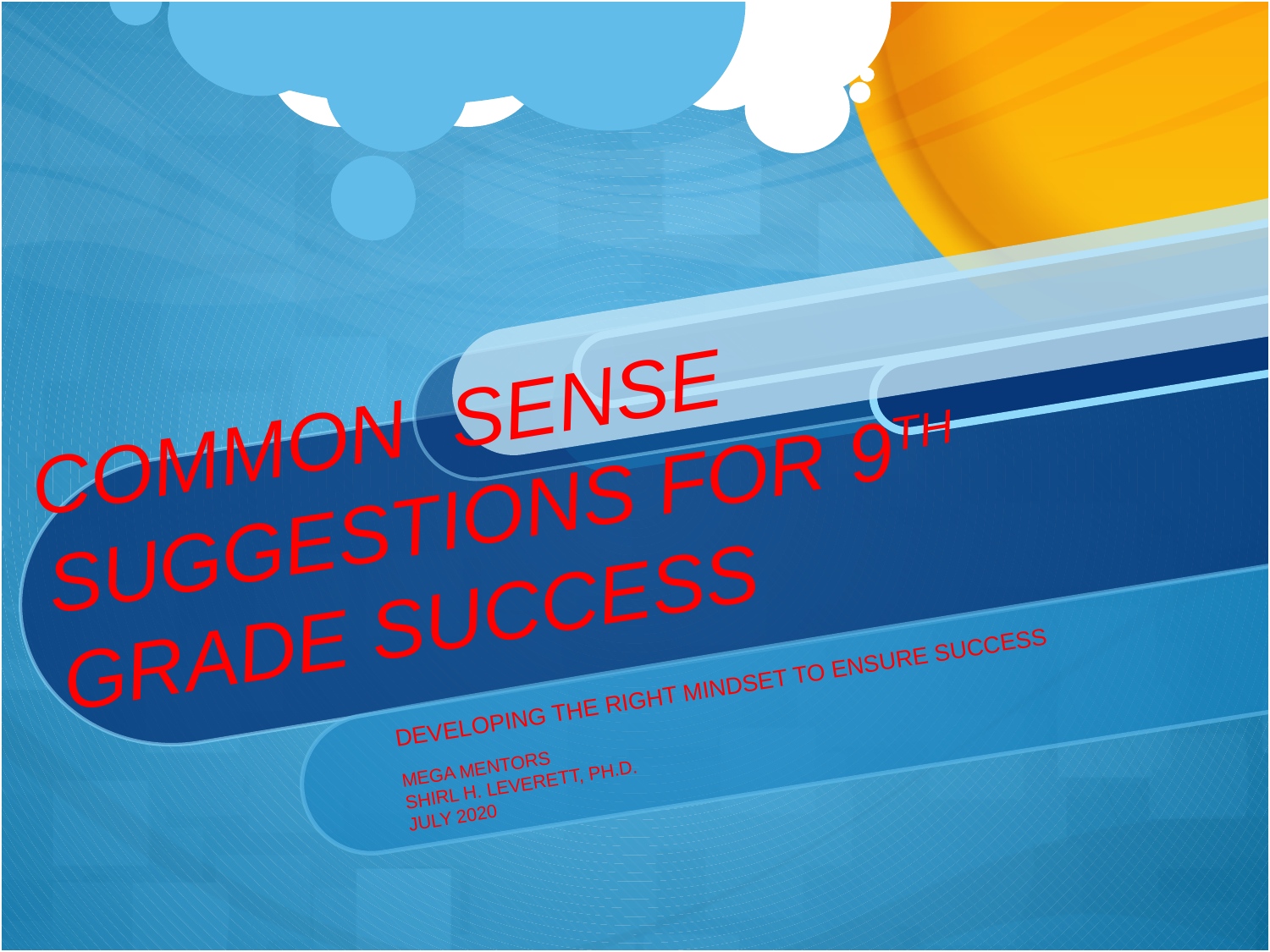

# COMMON  SENSE SUGGESTIONS FOR 9TH GRADE SUCCESS
DEVELOPING THE RIGHT MINDSET TO ENSURE SUCCESS

MEGA MENTORS
SHIRL H. LEVERETT, PH.D.
JULY 2020